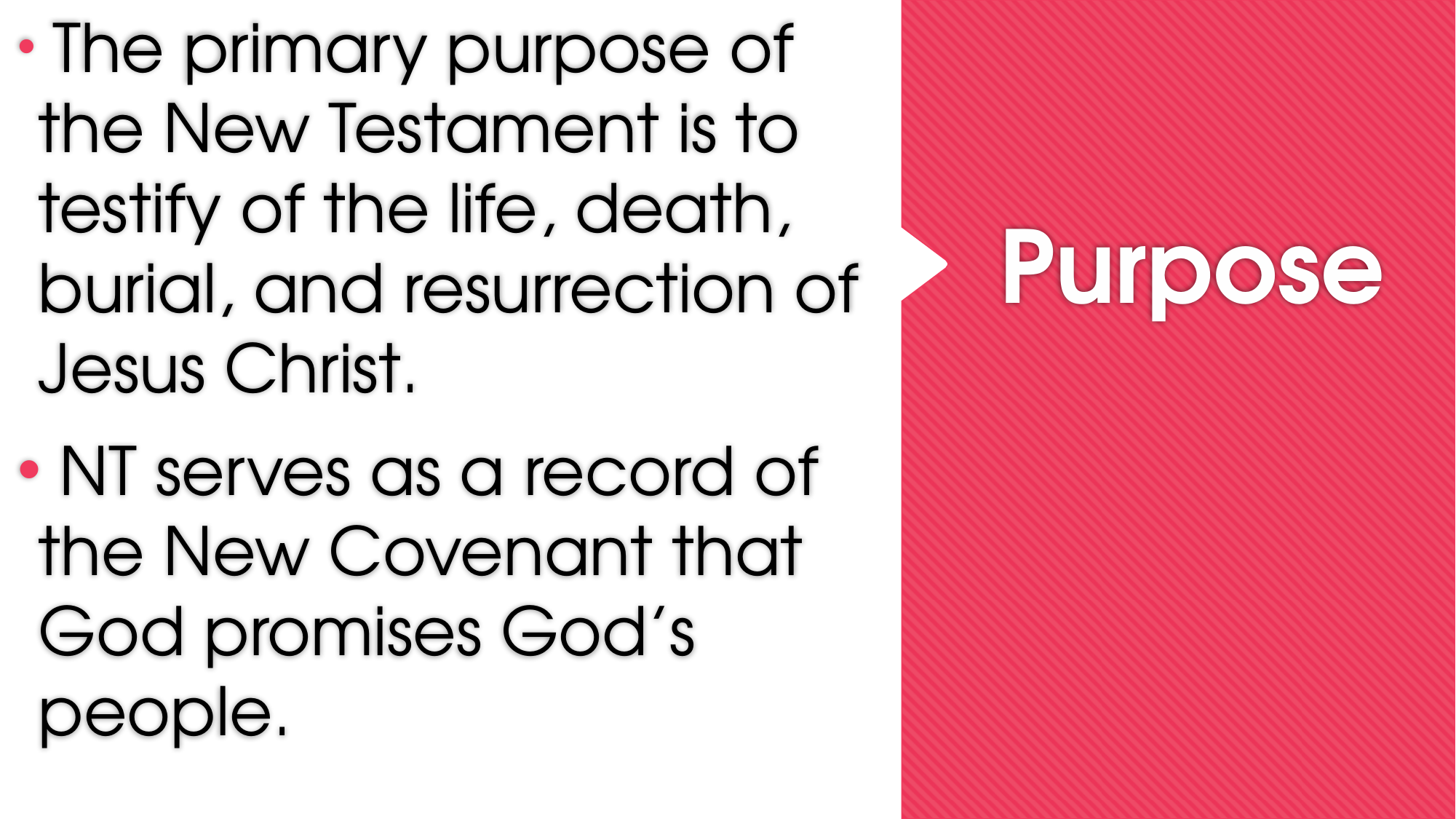

The primary purpose of the New Testament is to testify of the life, death, burial, and resurrection of Jesus Christ.
 NT serves as a record of the New Covenant that God promises God’s people.

# Purpose